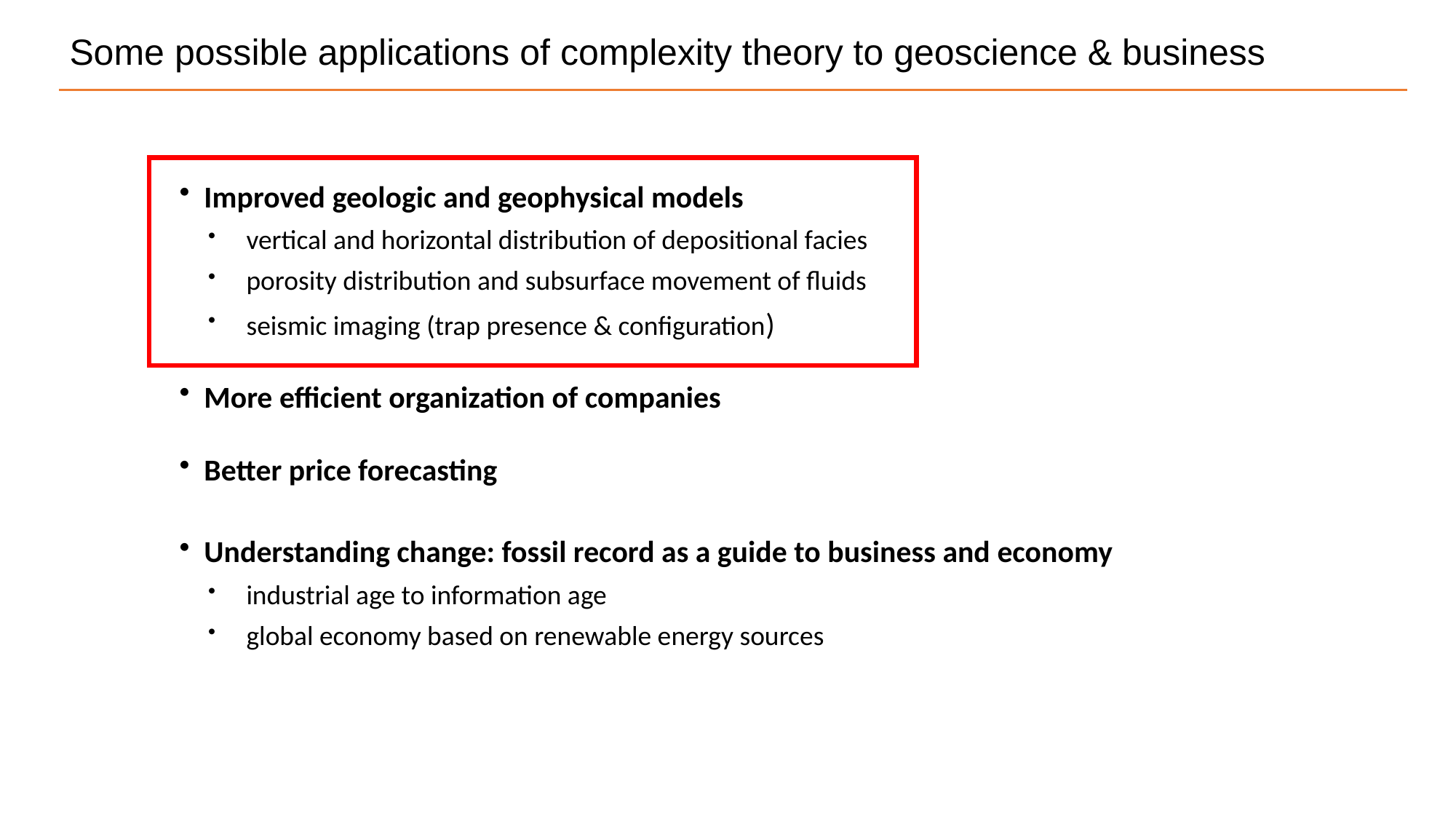

Some possible applications of complexity theory to geoscience & business

  Improved geologic and geophysical models
  vertical and horizontal distribution of depositional facies
  porosity distribution and subsurface movement of fluids
  seismic imaging (trap presence & configuration)

  More efficient organization of companies

  Better price forecasting

  Understanding change: fossil record as a guide to business and economy
  industrial age to information age
  global economy based on renewable energy sources